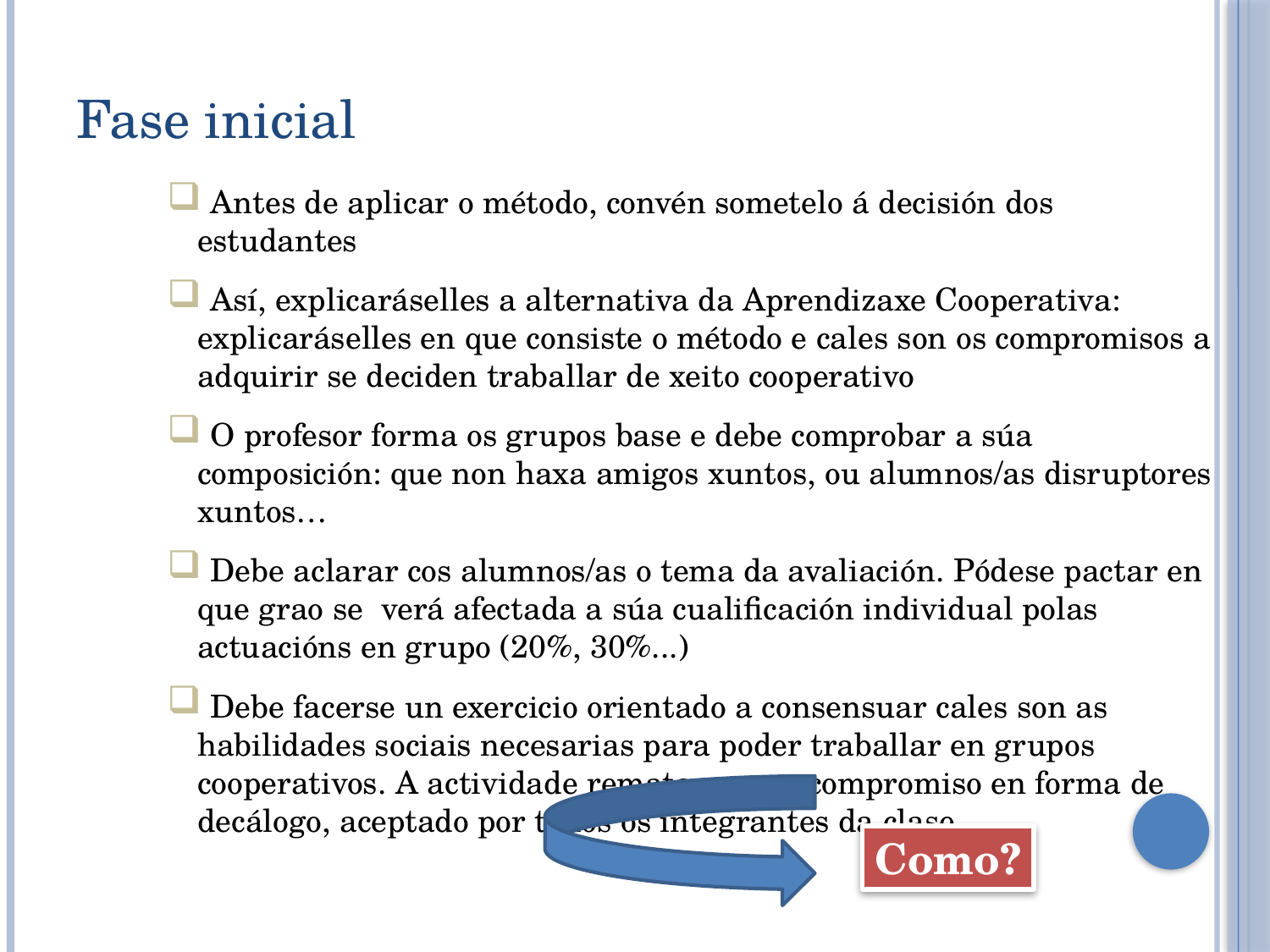

Fase inicial
 Antes de aplicar o método, convén sometelo á decisión dos estudantes
 Así, explicaráselles a alternativa da Aprendizaxe Cooperativa: explicaráselles en que consiste o método e cales son os compromisos a adquirir se deciden traballar de xeito cooperativo
 O profesor forma os grupos base e debe comprobar a súa composición: que non haxa amigos xuntos, ou alumnos/as disruptores xuntos…
 Debe aclarar cos alumnos/as o tema da avaliación. Pódese pactar en que grao se  verá afectada a súa cualificación individual polas actuacións en grupo (20%, 30%...)
 Debe facerse un exercicio orientado a consensuar cales son as habilidades sociais necesarias para poder traballar en grupos cooperativos. A actividade remata con un compromiso en forma de decálogo, aceptado por todos os integrantes da clase

Como?